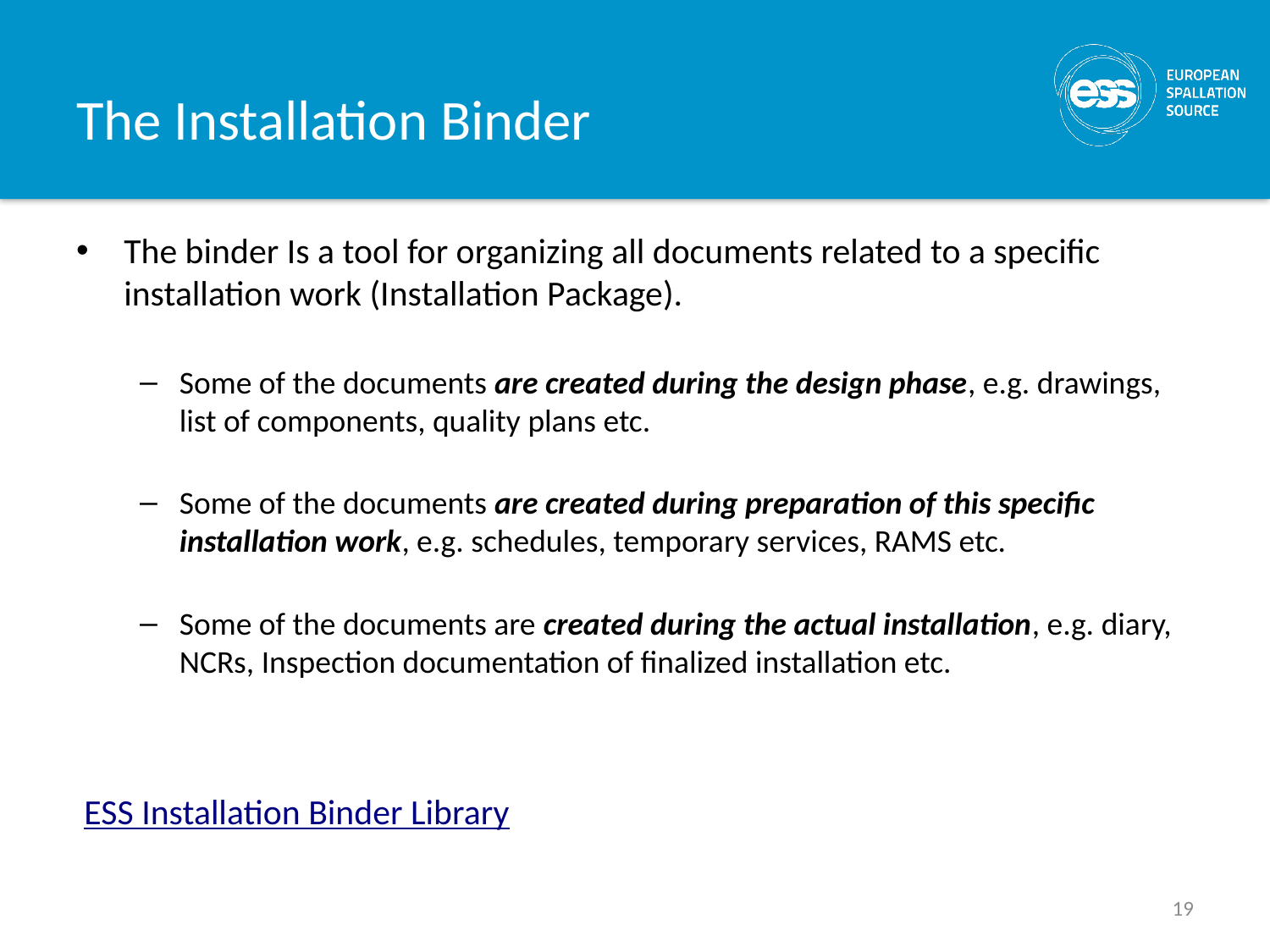

# The Installation Binder
The binder Is a tool for organizing all documents related to a specific installation work (Installation Package).
Some of the documents are created during the design phase, e.g. drawings, list of components, quality plans etc.
Some of the documents are created during preparation of this specific installation work, e.g. schedules, temporary services, RAMS etc.
Some of the documents are created during the actual installation, e.g. diary, NCRs, Inspection documentation of finalized installation etc.

ESS Installation Binder Library
19